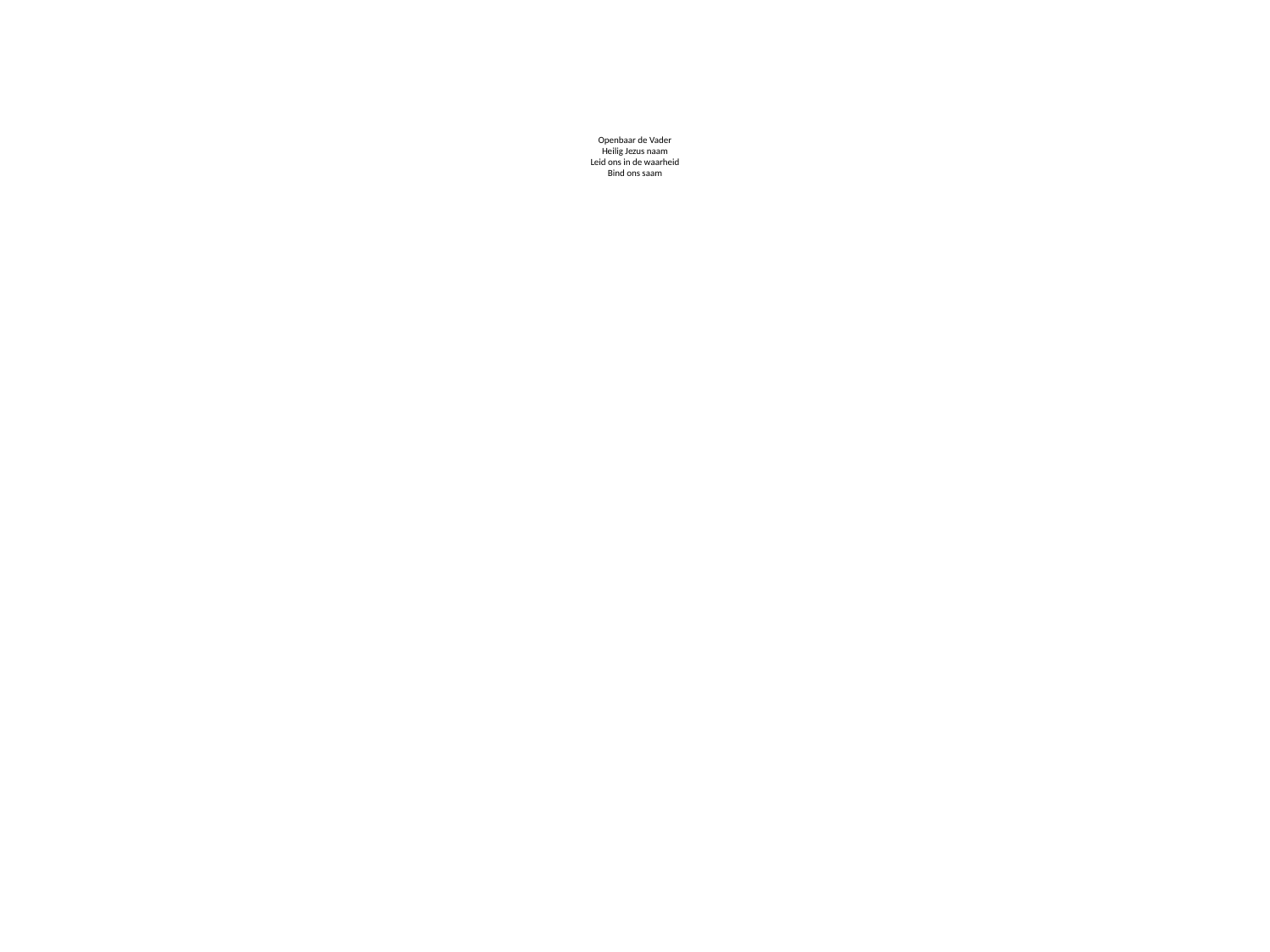

# Openbaar de Vader Heilig Jezus naam Leid ons in de waarheid Bind ons saam